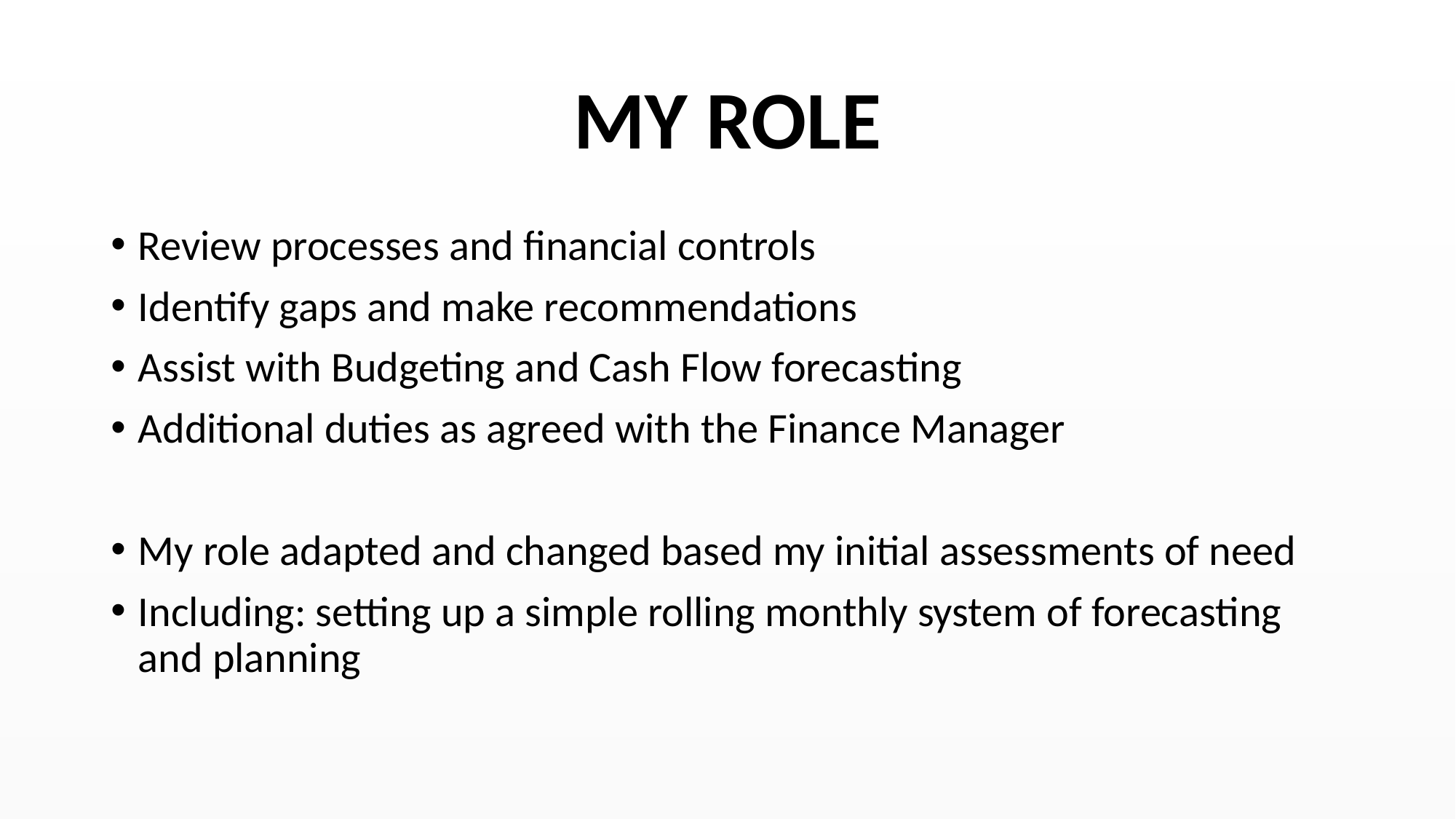

# MY ROLE
Review processes and financial controls
Identify gaps and make recommendations
Assist with Budgeting and Cash Flow forecasting
Additional duties as agreed with the Finance Manager

My role adapted and changed based my initial assessments of need
Including: setting up a simple rolling monthly system of forecasting and planning